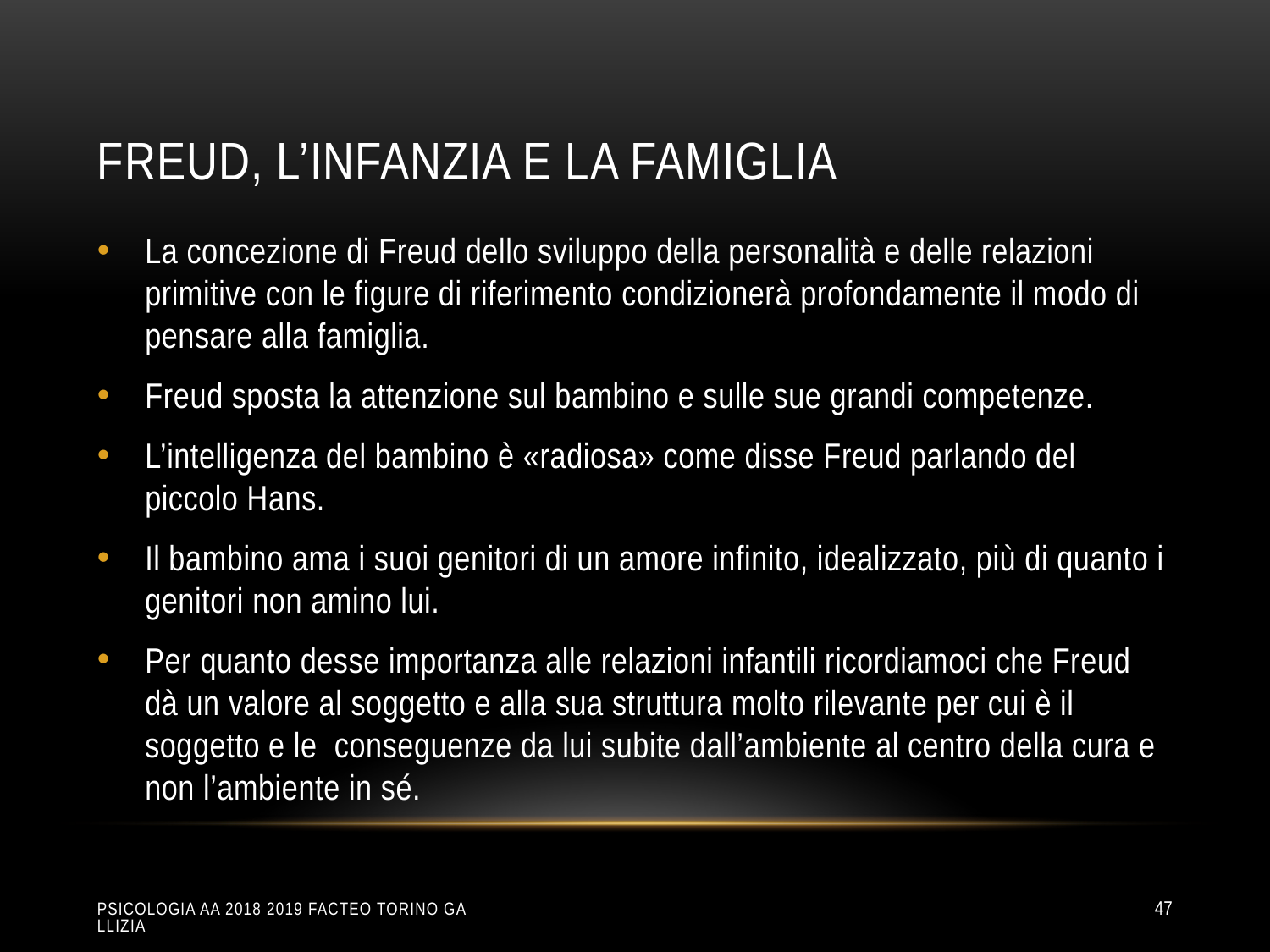

# Freud, l’infanzia e la famiglia
La concezione di Freud dello sviluppo della personalità e delle relazioni primitive con le figure di riferimento condizionerà profondamente il modo di pensare alla famiglia.
Freud sposta la attenzione sul bambino e sulle sue grandi competenze.
L’intelligenza del bambino è «radiosa» come disse Freud parlando del piccolo Hans.
Il bambino ama i suoi genitori di un amore infinito, idealizzato, più di quanto i genitori non amino lui.
Per quanto desse importanza alle relazioni infantili ricordiamoci che Freud dà un valore al soggetto e alla sua struttura molto rilevante per cui è il soggetto e le  conseguenze da lui subite dall’ambiente al centro della cura e non l’ambiente in sé.
Psicologia aa 2018 2019 Facteo Torino Gallizia
47